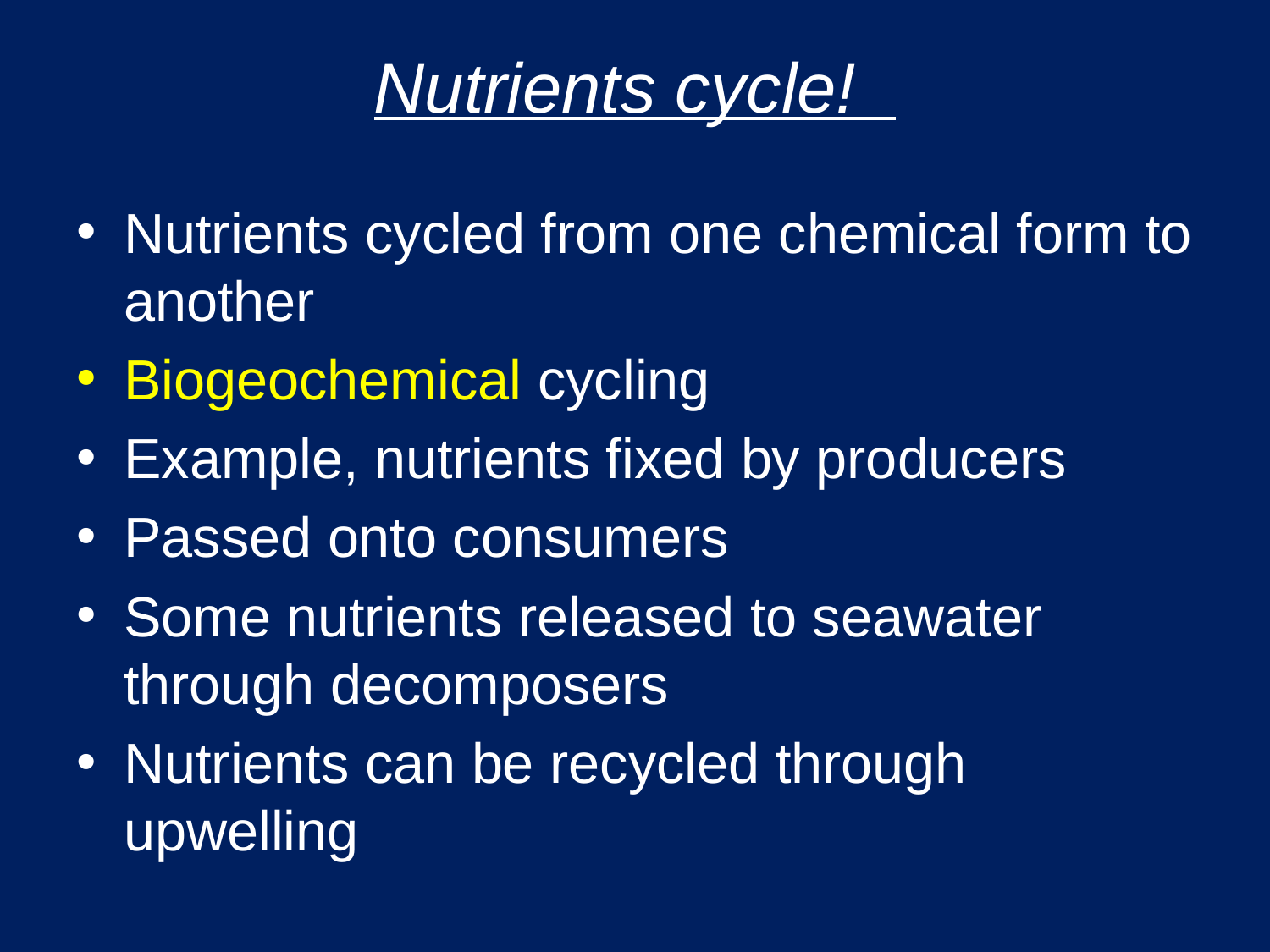

# Nutrients cycle!
Nutrients cycled from one chemical form to another
Biogeochemical cycling
Example, nutrients fixed by producers
Passed onto consumers
Some nutrients released to seawater through decomposers
Nutrients can be recycled through upwelling